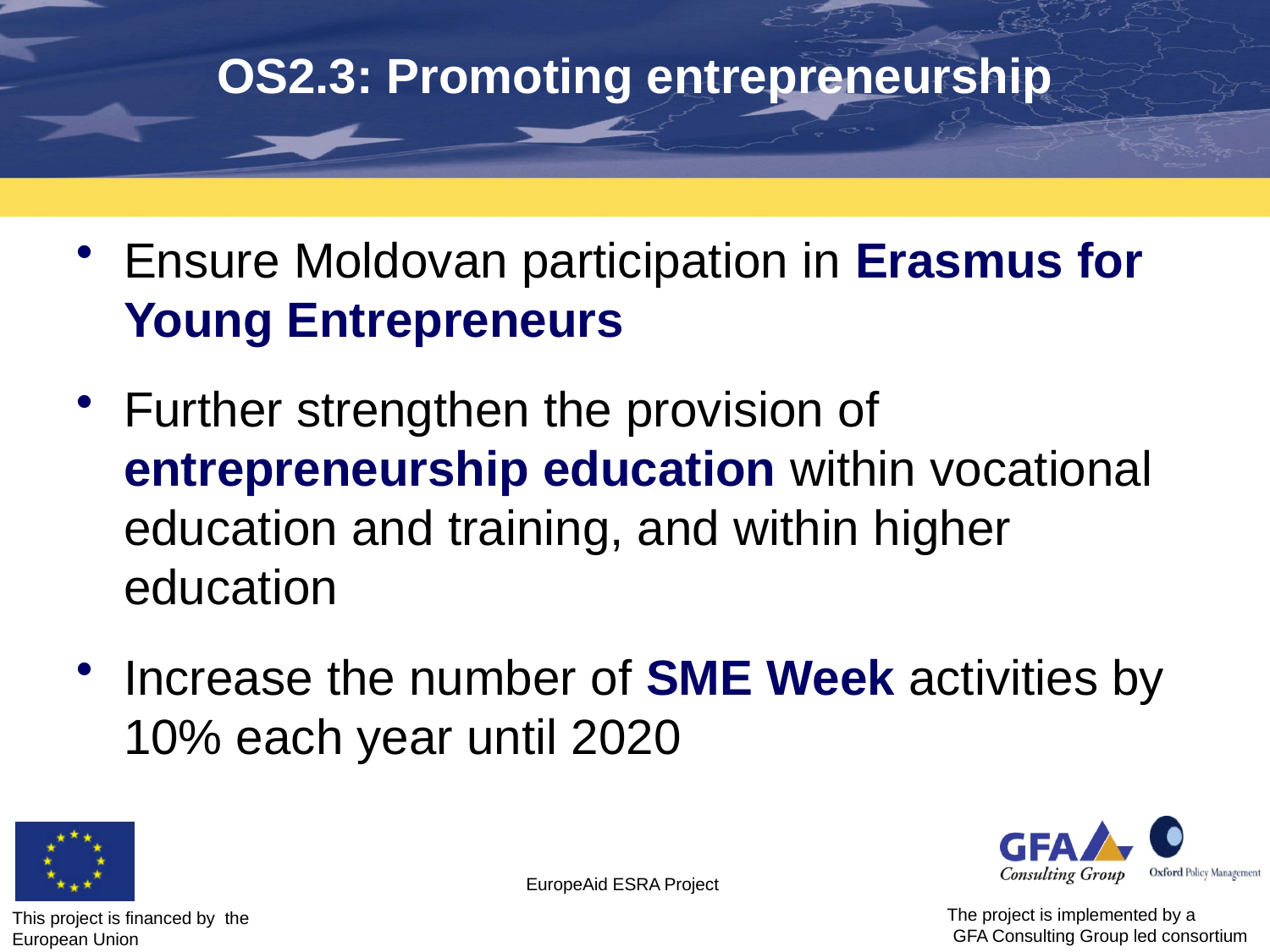

# OS2.3: Promoting entrepreneurship
Ensure Moldovan participation in Erasmus for Young Entrepreneurs
Further strengthen the provision of entrepreneurship education within vocational education and training, and within higher education
Increase the number of SME Week activities by 10% each year until 2020